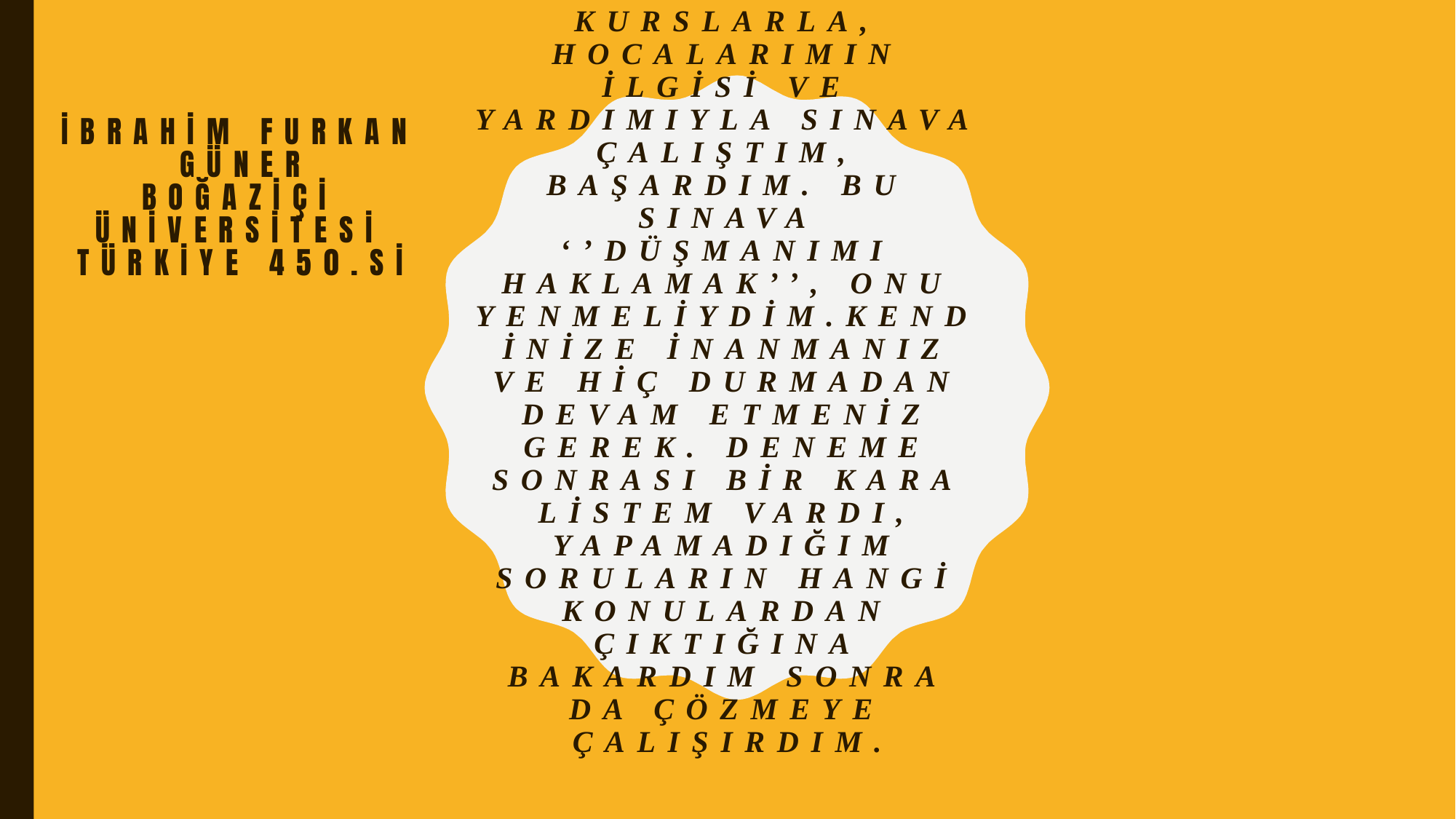

İbrahim Furkan güner
Boğaziçi üniversitesi türkiye 450.si
# Sadece okuldaki kurslarla, hocalarımın ilgisi ve yardımıyla sınava çalıştım, başardım. Bu sınava ‘’düşmanımı haklamak’’, onu yenmeliydim.kendinize inanmanız ve hiç durmadan devam etmeniz gerek. Deneme sonrası bir kara listem vardı, yapamadığım soruların hangi konulardan çıktığına bakardım sonra da çözmeye çalışırdım.